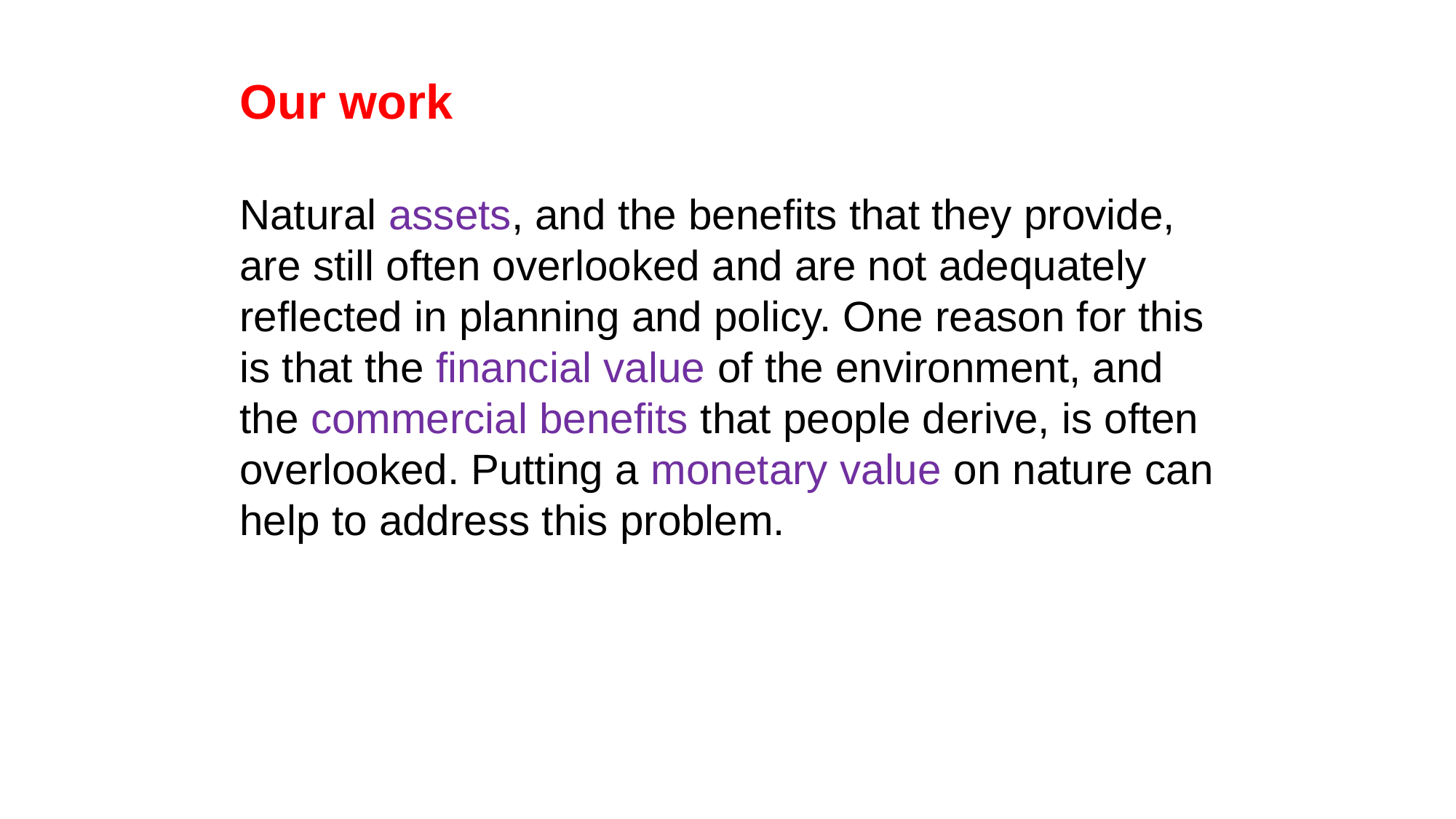

Our work

Natural assets, and the benefits that they provide, are still often overlooked and are not adequately reflected in planning and policy. One reason for this is that the financial value of the environment, and the commercial benefits that people derive, is often overlooked. Putting a monetary value on nature can help to address this problem.